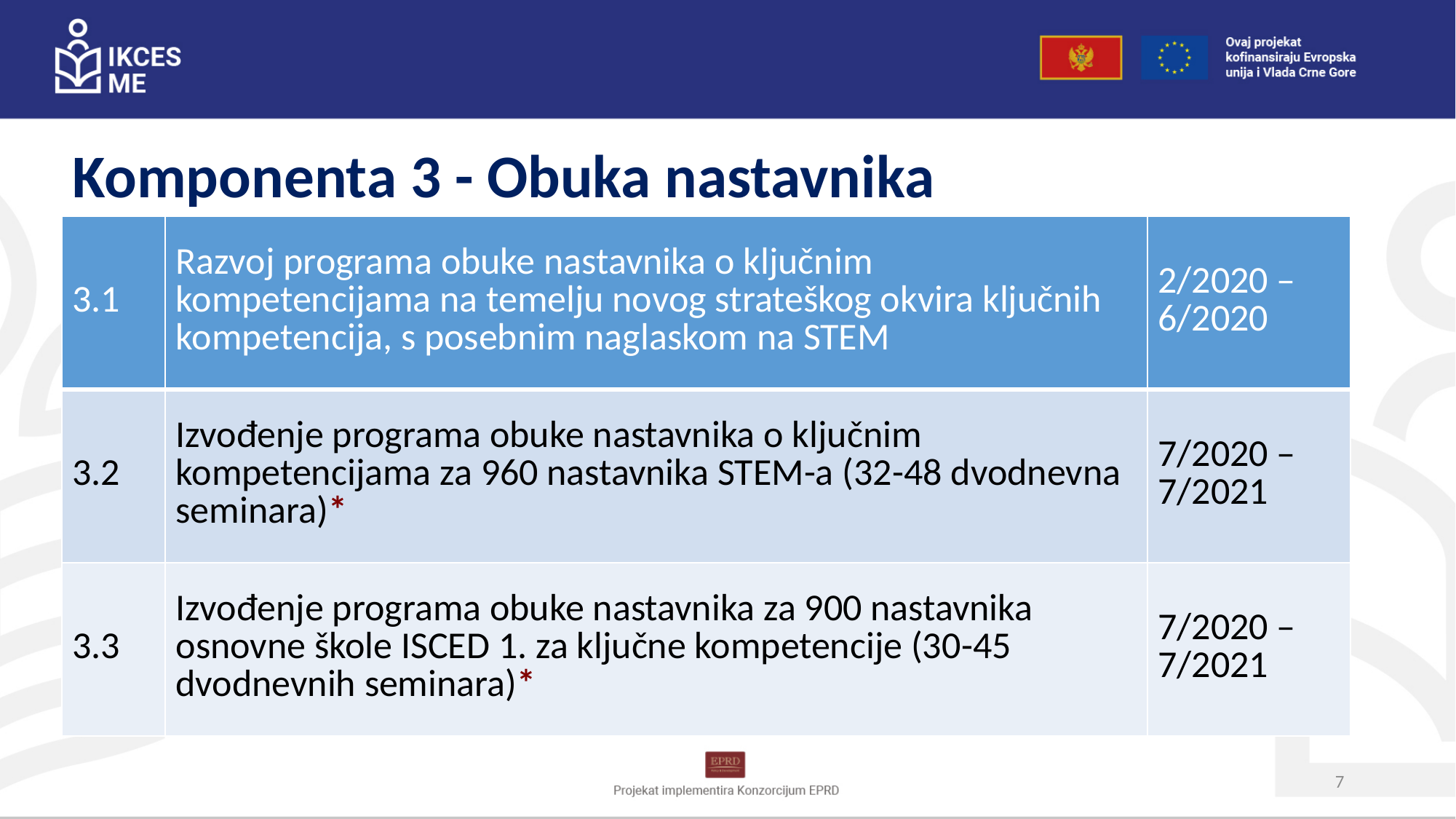

Komponenta 3 - Obuka nastavnika
| 3.1 | Razvoj programa obuke nastavnika o ključnim kompetencijama na temelju novog strateškog okvira ključnih kompetencija, s posebnim naglaskom na STEM | 2/2020 – 6/2020 |
| --- | --- | --- |
| 3.2 | Izvođenje programa obuke nastavnika o ključnim kompetencijama za 960 nastavnika STEM-a (32-48 dvodnevna seminara)\* | 7/2020 – 7/2021 |
| 3.3 | Izvođenje programa obuke nastavnika za 900 nastavnika osnovne škole ISCED 1. za ključne kompetencije (30-45 dvodnevnih seminara)\* | 7/2020 – 7/2021 |
7